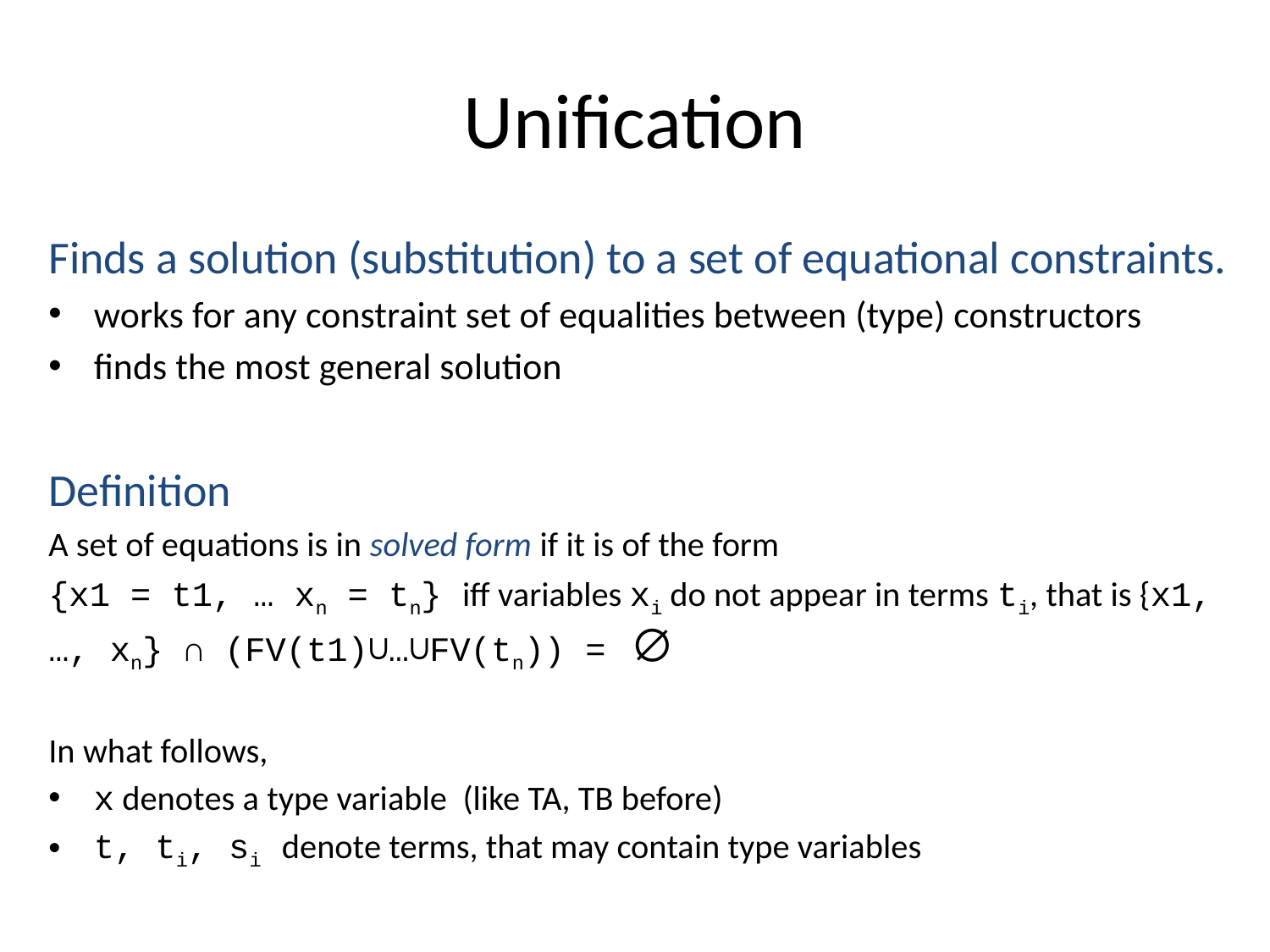

# Unification
Finds a solution (substitution) to a set of equational constraints.
works for any constraint set of equalities between (type) constructors
finds the most general solution

Definition
A set of equations is in solved form if it is of the form
{x1 = t1, … xn = tn} iff variables xi do not appear in terms ti, that is {x1, …, xn} ∩ (FV(t1)∪…∪FV(tn)) = ∅

In what follows,
x denotes a type variable  (like TA, TB before)
t, ti, si denote terms, that may contain type variables